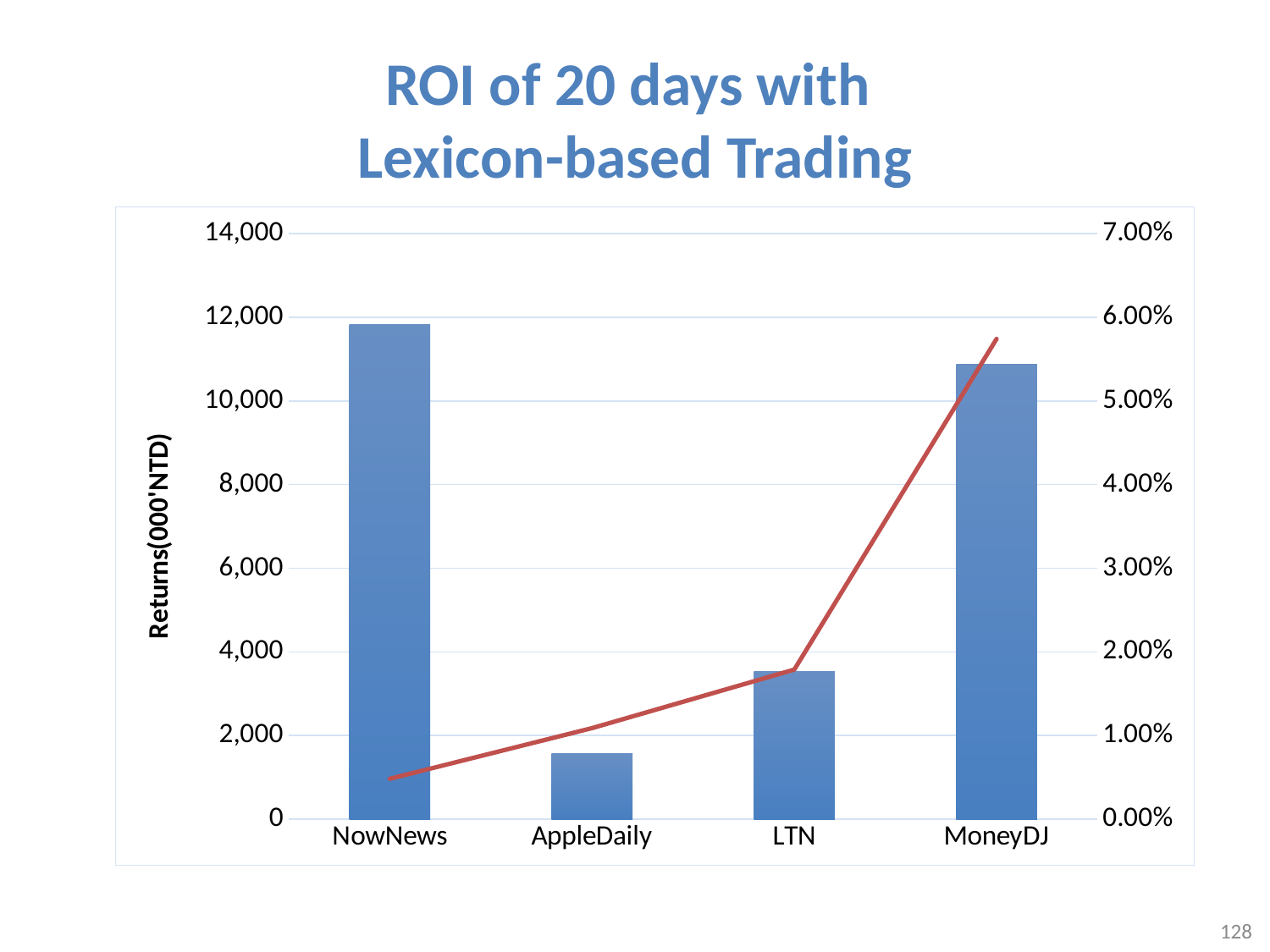

# ROI of 20 days with Lexicon-based Trading

### Chart

| Category | 20D Returns | 20D ROI |
|---|---|---|
| NowNews | 11836690.0 | 0.00482765731717965 |
| AppleDaily | 1574020.0 | 0.0108837582370472 |
| LTN | 3521340.0 | 0.0178829241166366 |
| MoneyDJ | 10887010.0 | 0.0574232405940323 |
128